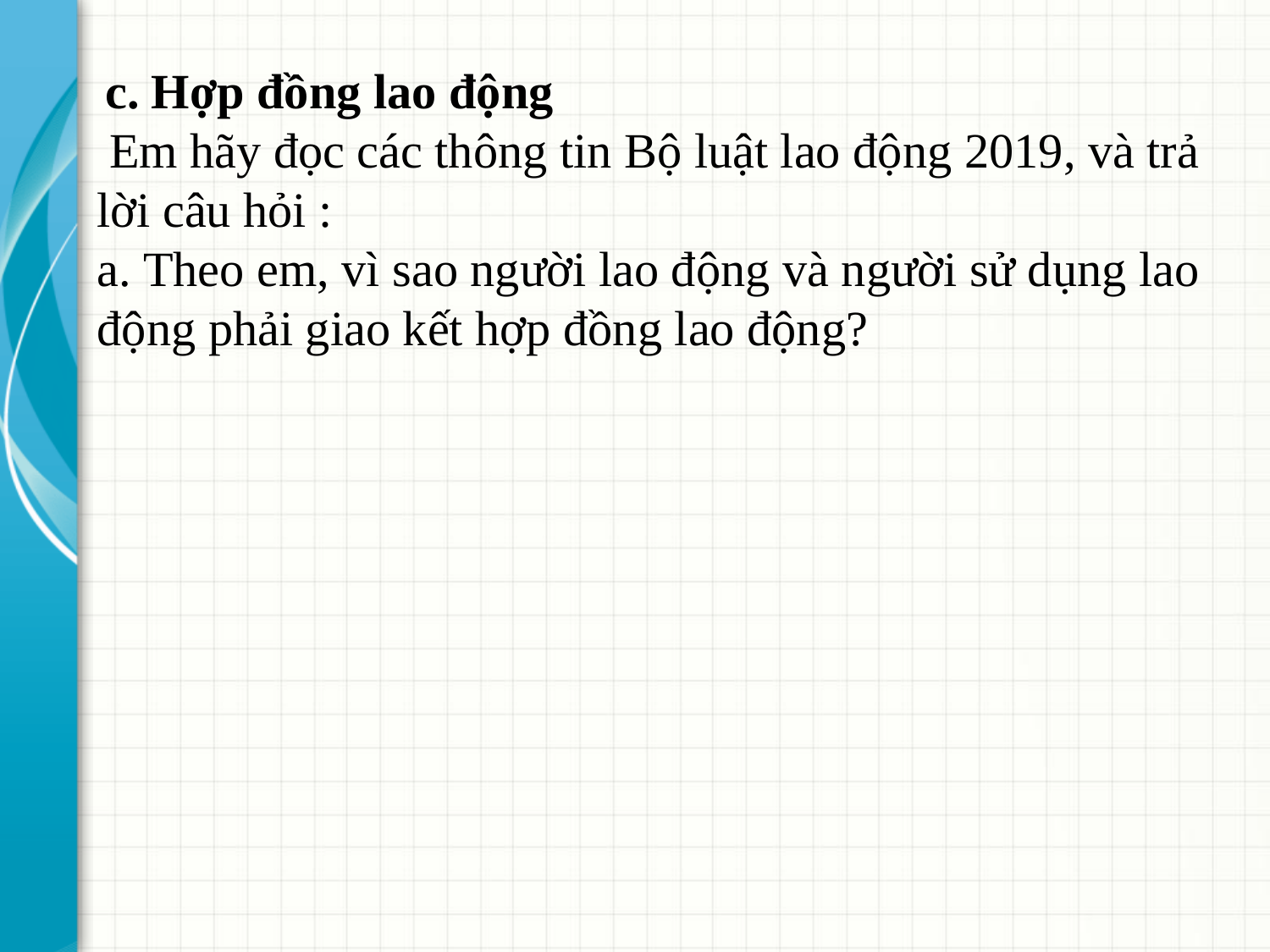

c. Hợp đồng lao động
 Em hãy đọc các thông tin Bộ luật lao động 2019, và trả lời câu hỏi :
a. Theo em, vì sao người lao động và người sử dụng lao động phải giao kết hợp đồng lao động?